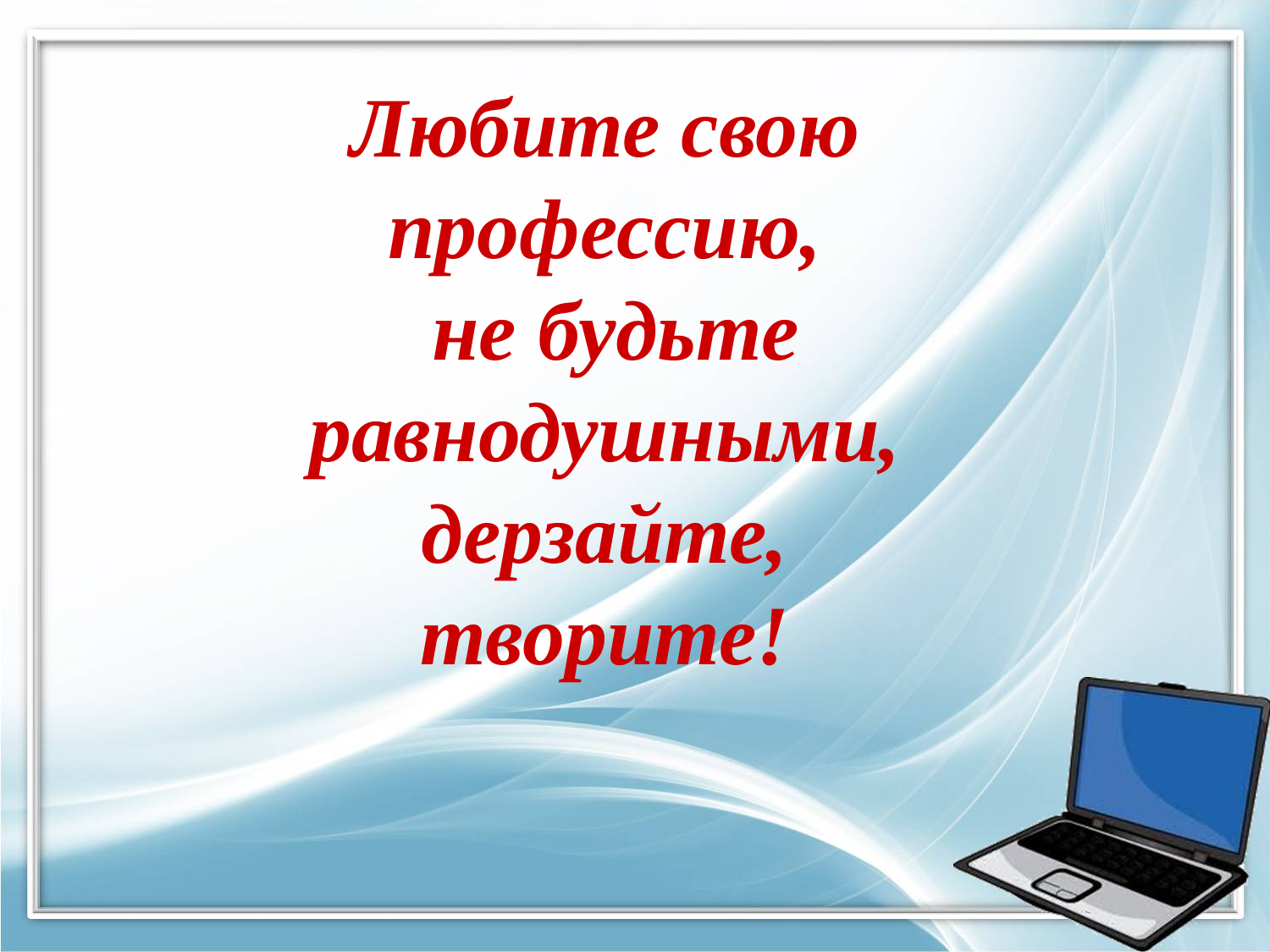

Любите свою профессию,
 не будьте равнодушными, дерзайте, творите!